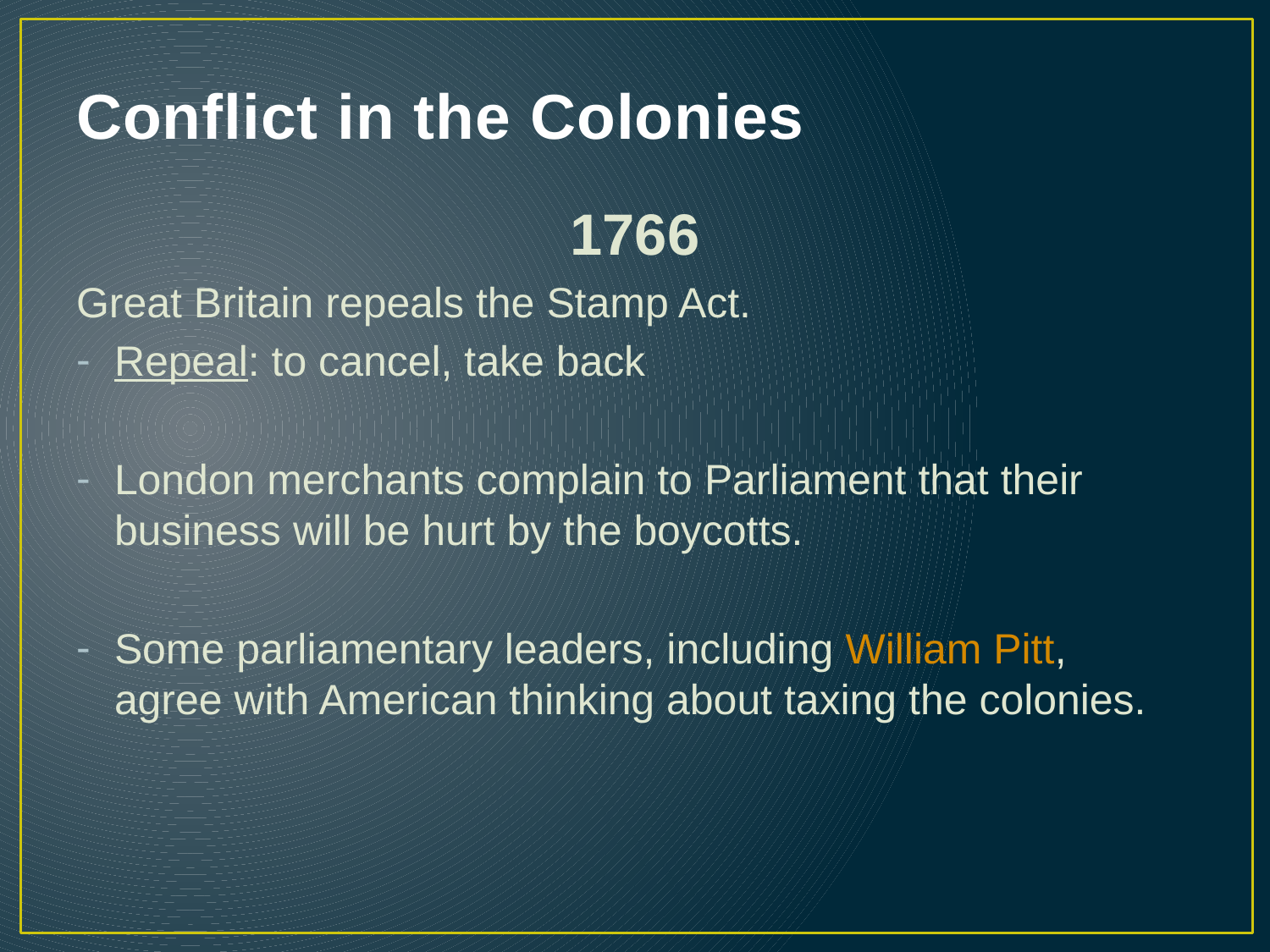

# Conflict in the Colonies
1766
Great Britain repeals the Stamp Act.
Repeal: to cancel, take back

London merchants complain to Parliament that their business will be hurt by the boycotts.

Some parliamentary leaders, including William Pitt,  agree with American thinking about taxing the colonies.